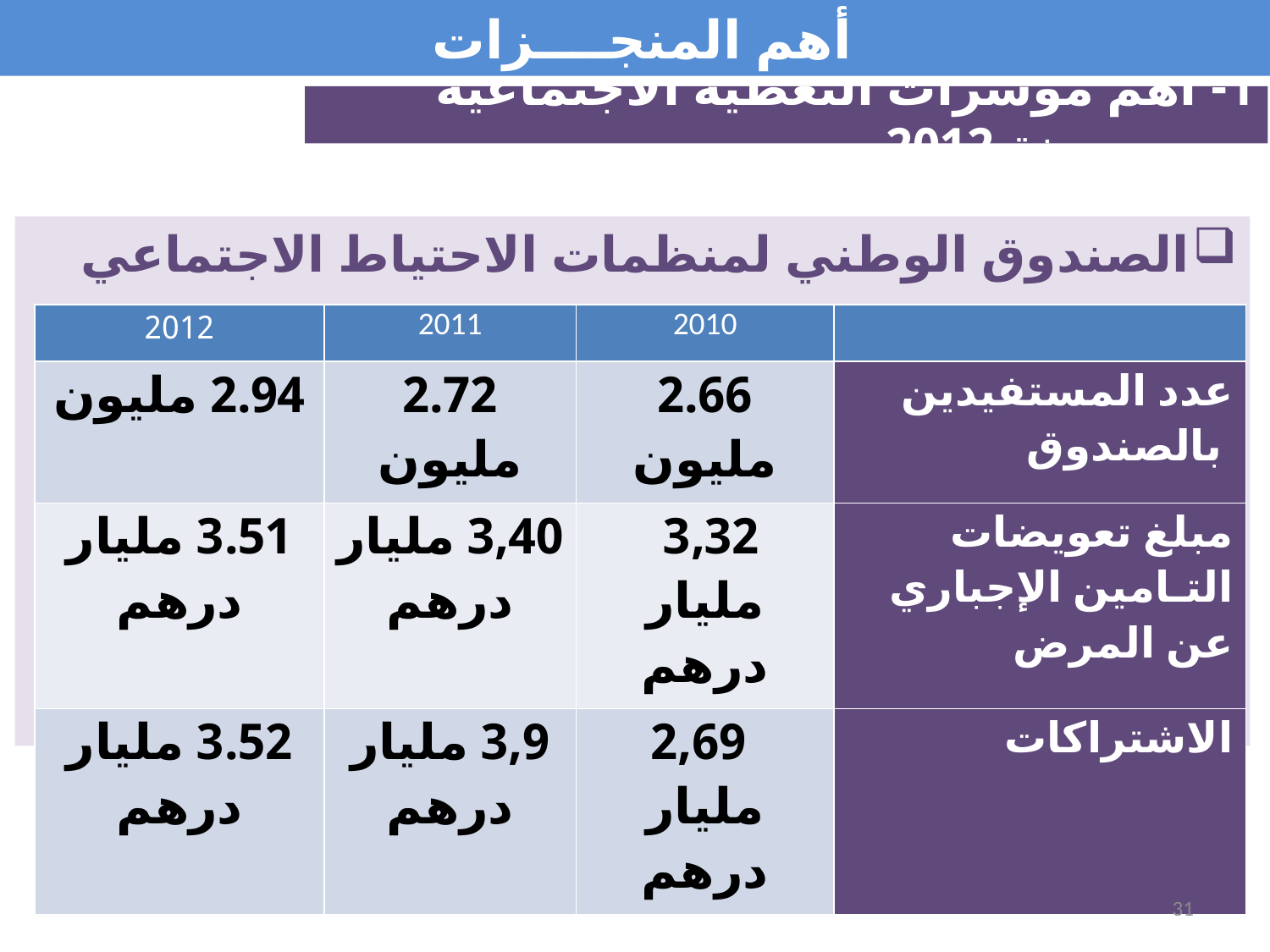

أهم المنجــــزات
1- أهم مؤشرات التغطية الاجتماعية  برسم سنة 2012
الصندوق الوطني لمنظمات الاحتياط الاجتماعي

| 2012 | 2011 | 2010 |  |
| --- | --- | --- | --- |
| 2.94 مليون | 2.72 مليون | 2.66 مليون | عدد المستفيدين بالصندوق |
| 3.51 مليار درهم | 3,40 مليار درهم | 3,32 مليار درهم | مبلغ تعويضات التـامين الإجباري عن المرض |
| 3.52 مليار درهم | 3,9 مليار درهم | 2,69 مليار درهم | الاشتراكات |

31